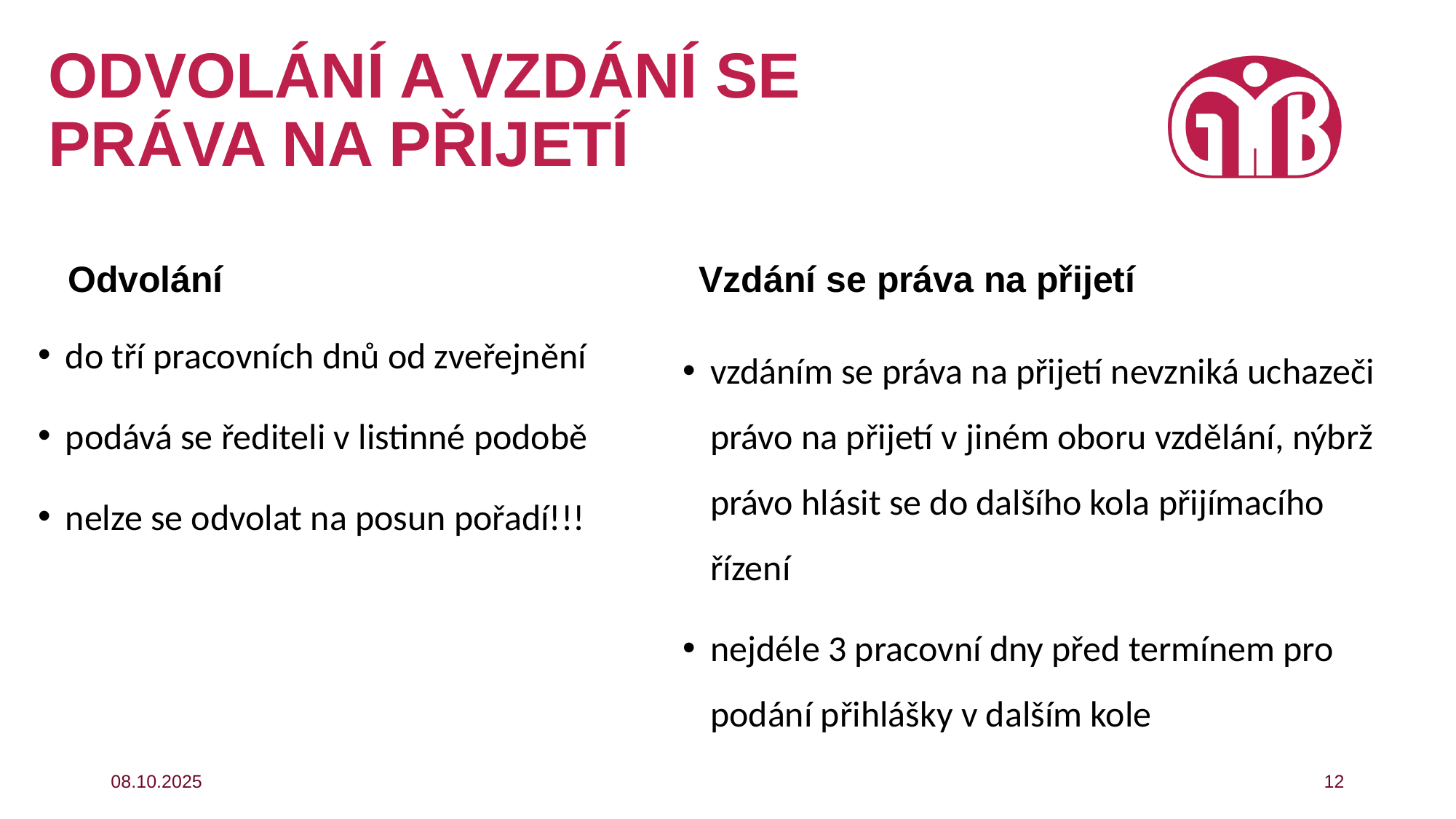

# Odvolání a vzdání se práva na přijetí
Vzdání se práva na přijetí
Odvolání
do tří pracovních dnů od zveřejnění
podává se řediteli v listinné podobě
nelze se odvolat na posun pořadí!!!
vzdáním se práva na přijetí nevzniká uchazeči právo na přijetí v jiném oboru vzdělání, nýbrž právo hlásit se do dalšího kola přijímacího řízení
nejdéle 3 pracovní dny před termínem pro podání přihlášky v dalším kole

08.10.2025
12